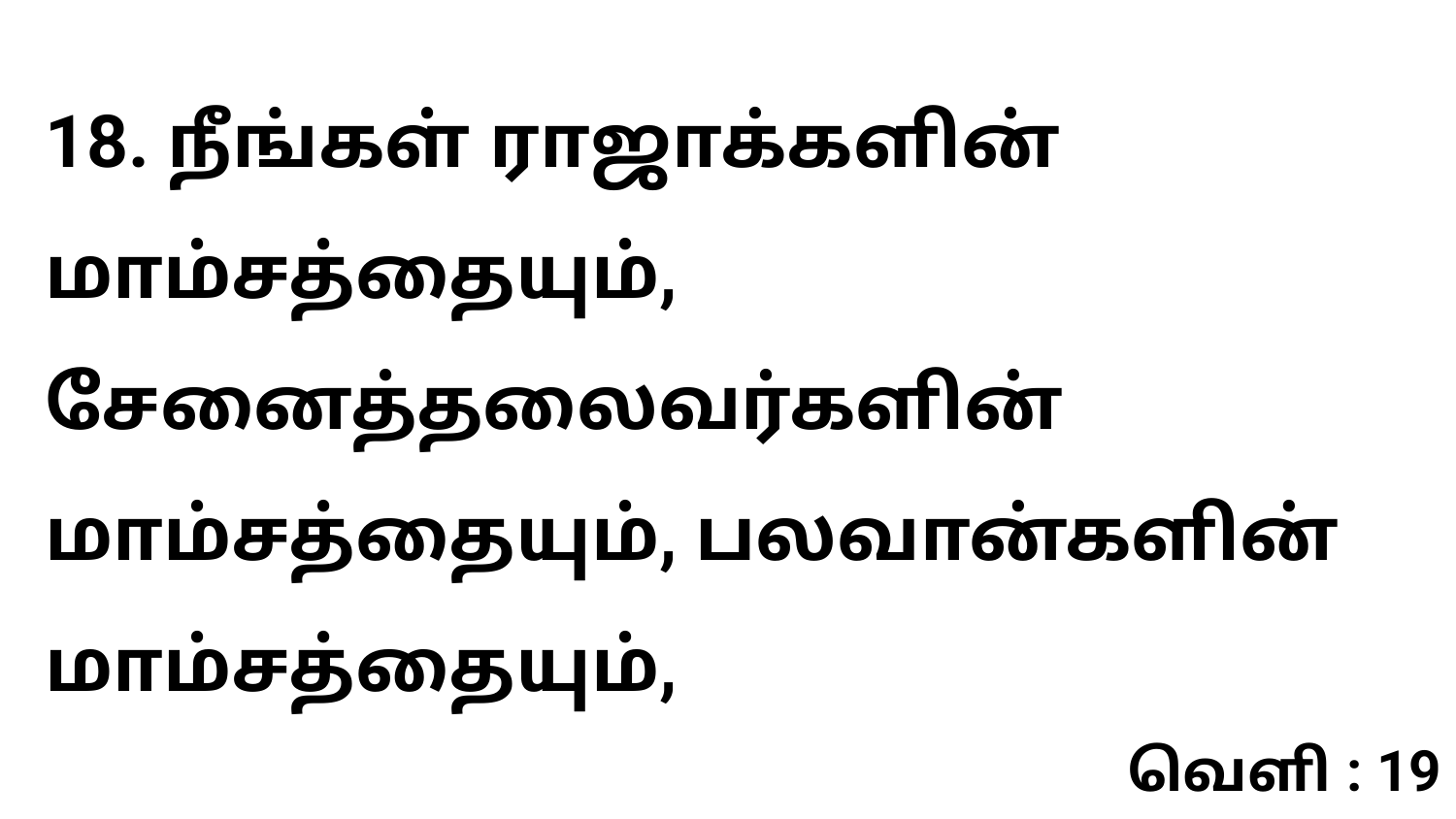

18. நீங்கள் ராஜாக்களின் மாம்சத்தையும், சேனைத்தலைவர்களின் மாம்சத்தையும், பலவான்களின் மாம்சத்தையும்,
வெளி : 19